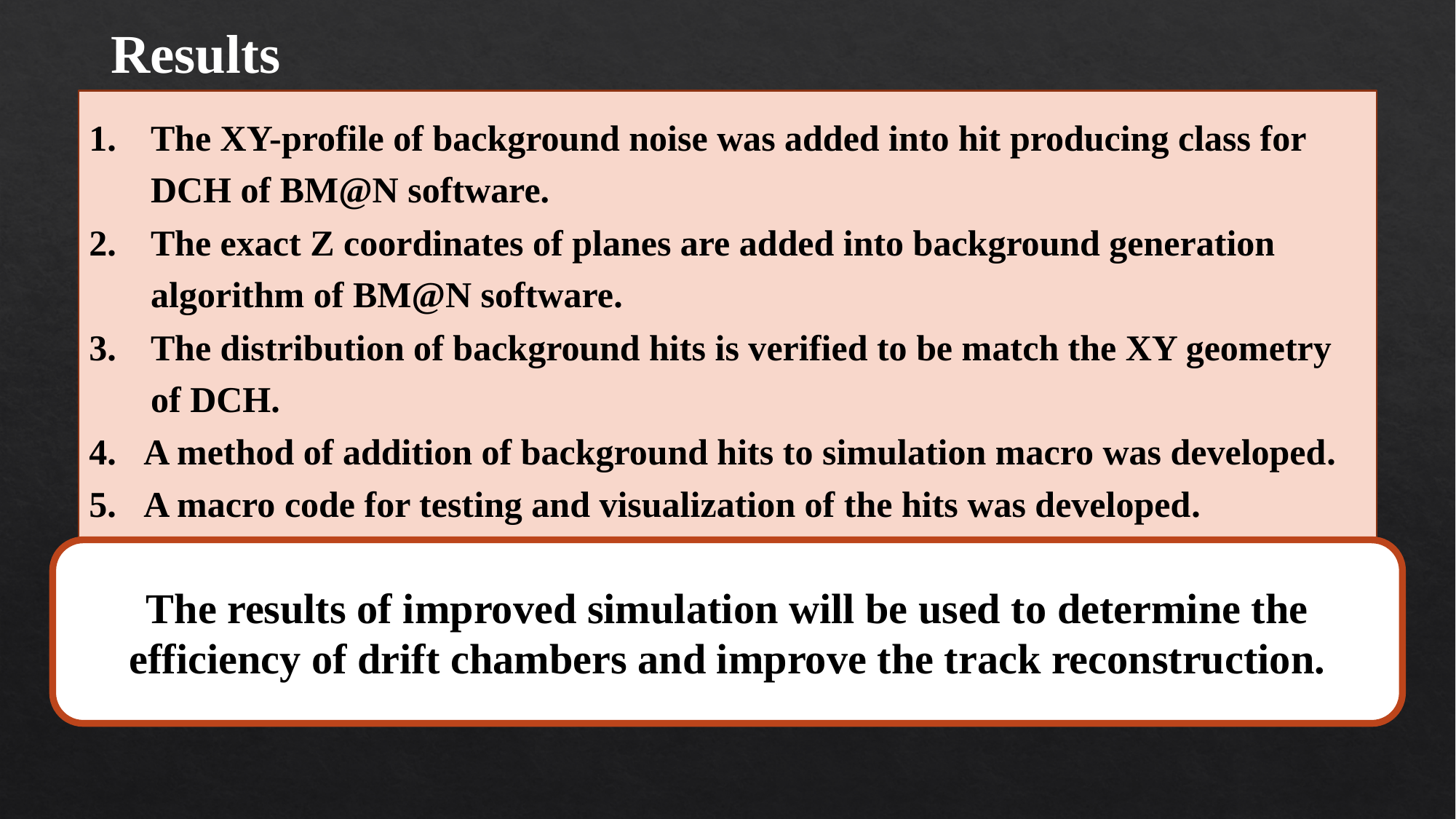

Results
The XY-profile of background noise was added into hit producing class for DCH of BM@N software.
The exact Z coordinates of planes are added into background generation algorithm of BM@N software.
The distribution of background hits is verified to be match the XY geometry of DCH.
A method of addition of background hits to simulation macro was developed.
A macro code for testing and visualization of the hits was developed.
The results of improved simulation will be used to determine the efficiency of drift chambers and improve the track reconstruction.
18